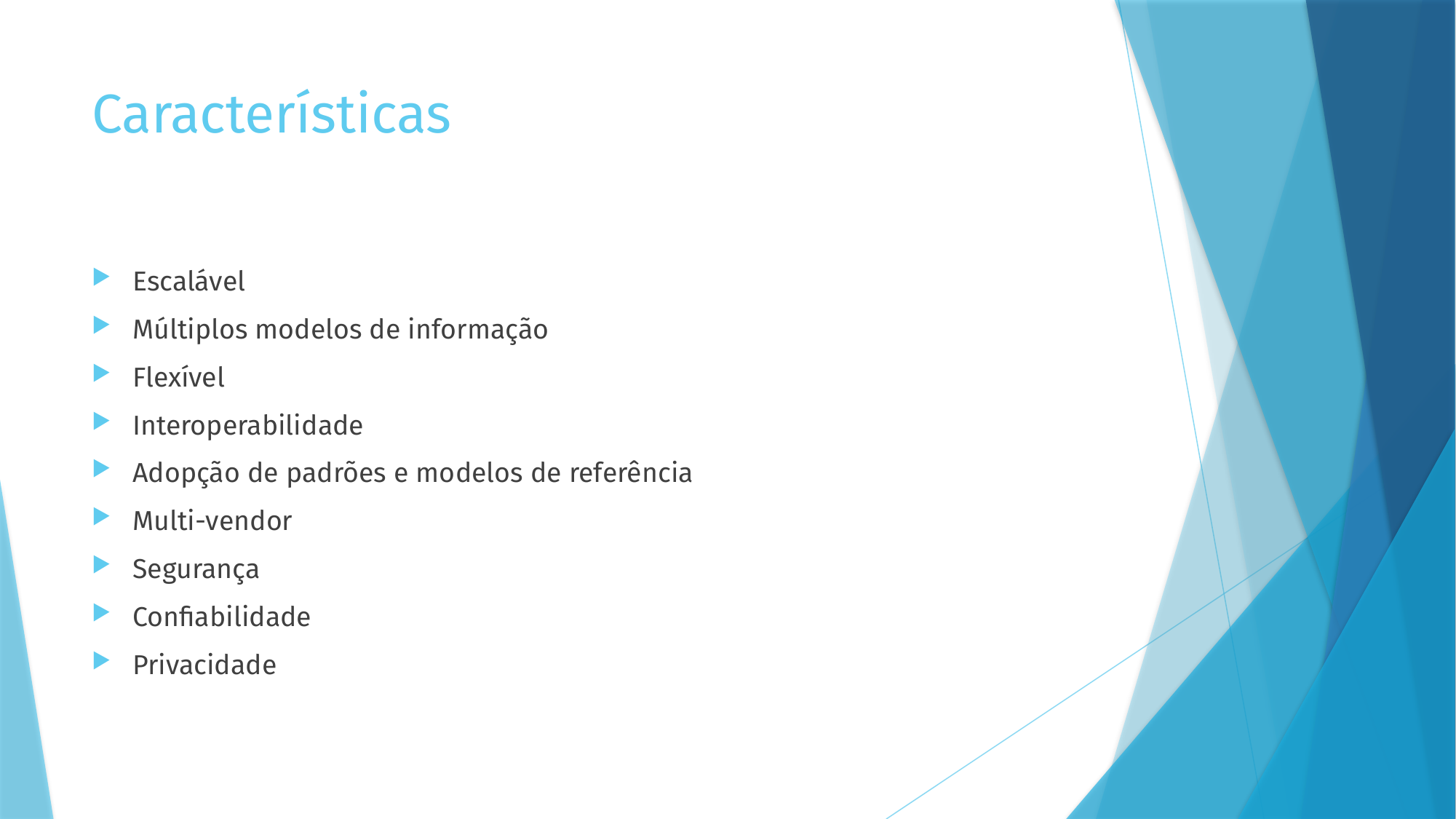

# Características
Escalável
Múltiplos modelos de informação
Flexível
Interoperabilidade
Adopção de padrões e modelos de referência
Multi-vendor
Segurança
Confiabilidade
Privacidade